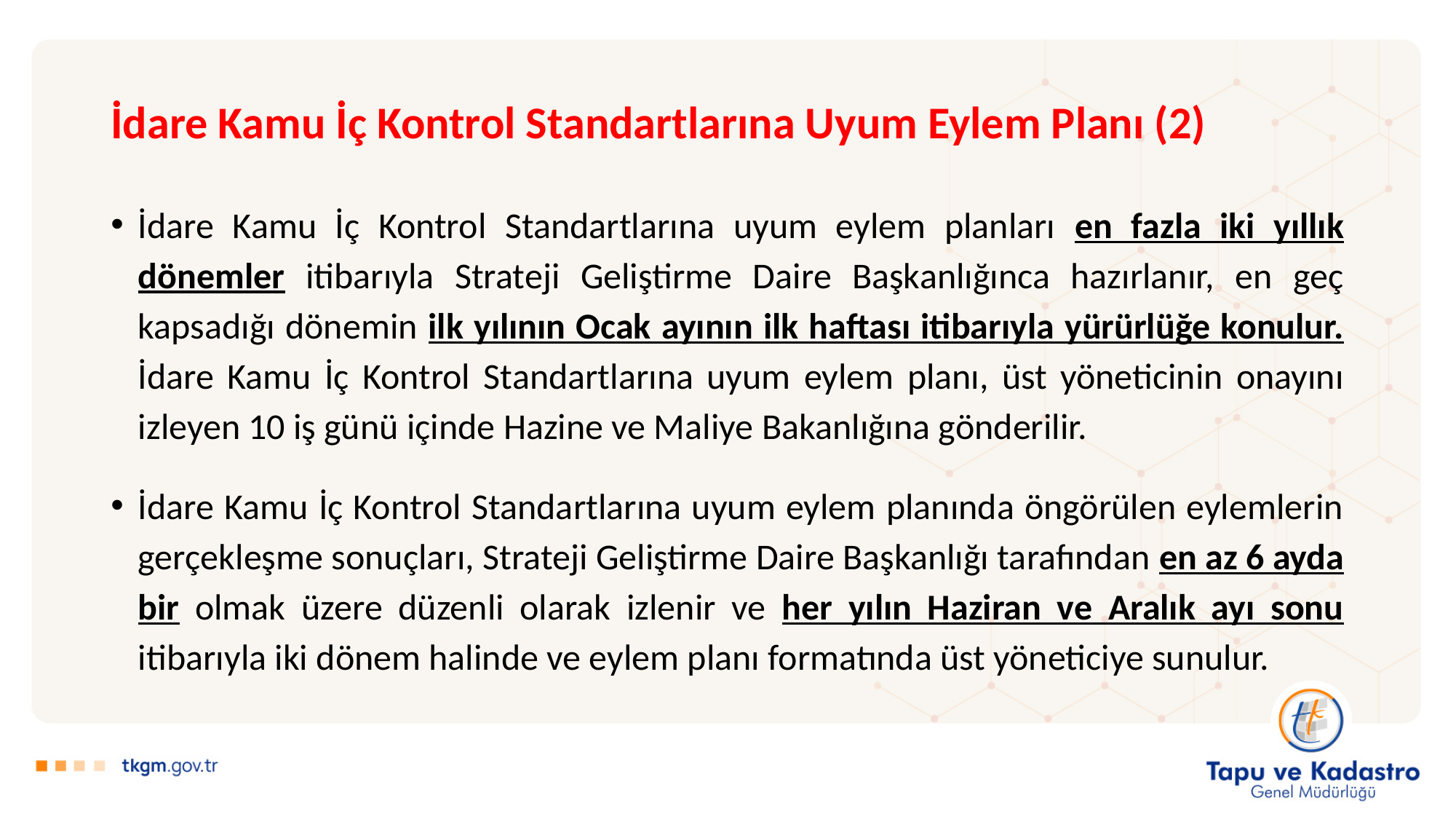

# İdare Kamu İç Kontrol Standartlarına Uyum Eylem Planı (2)
İdare Kamu İç Kontrol Standartlarına uyum eylem planları en fazla iki yıllık dönemler itibarıyla Strateji Geliştirme Daire Başkanlığınca hazırlanır, en geç kapsadığı dönemin ilk yılının Ocak ayının ilk haftası itibarıyla yürürlüğe konulur. İdare Kamu İç Kontrol Standartlarına uyum eylem planı, üst yöneticinin onayını izleyen 10 iş günü içinde Hazine ve Maliye Bakanlığına gönderilir.
İdare Kamu İç Kontrol Standartlarına uyum eylem planında öngörülen eylemlerin gerçekleşme sonuçları, Strateji Geliştirme Daire Başkanlığı tarafından en az 6 ayda bir olmak üzere düzenli olarak izlenir ve her yılın Haziran ve Aralık ayı sonu itibarıyla iki dönem halinde ve eylem planı formatında üst yöneticiye sunulur.